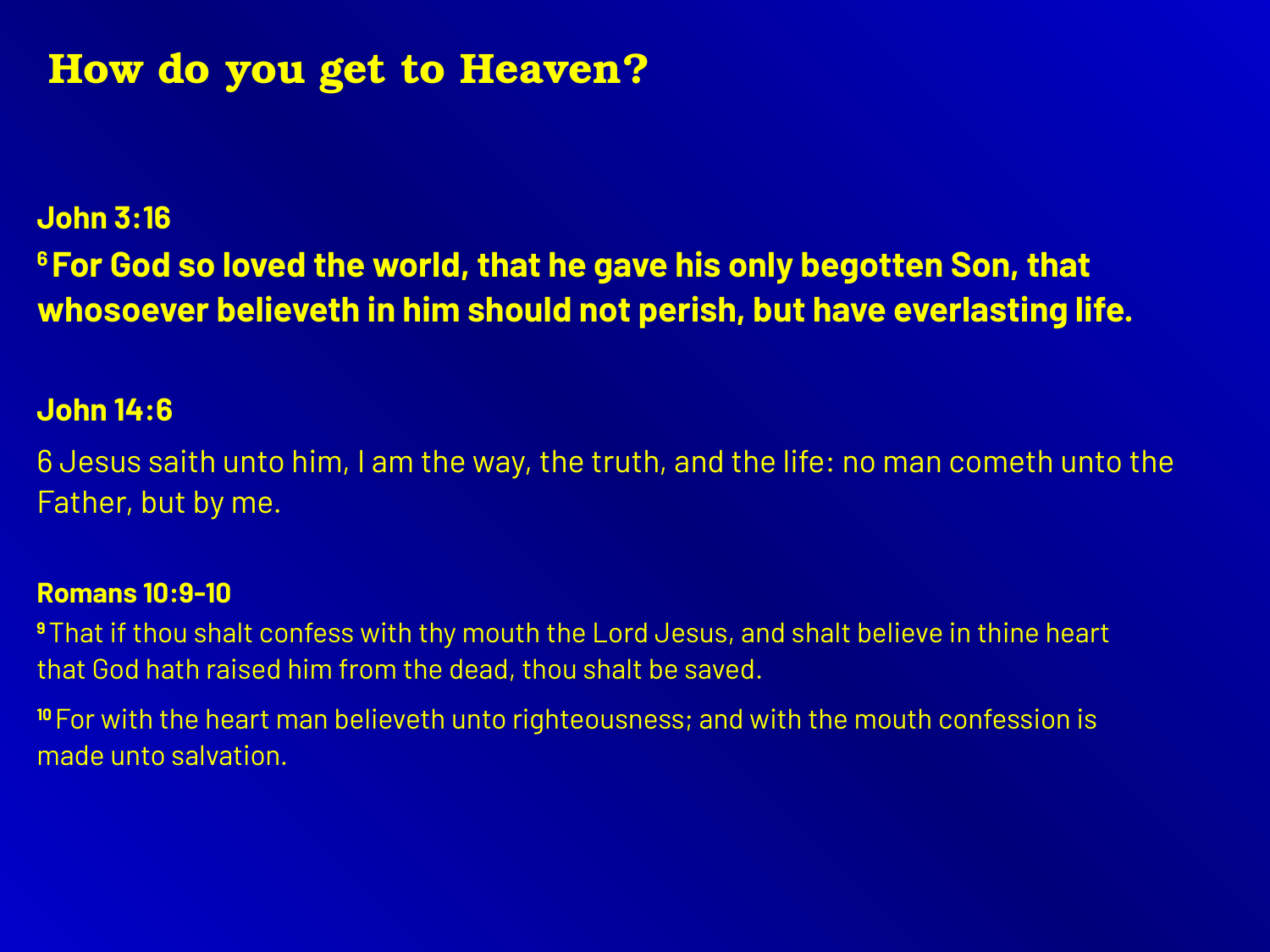

How do you get to Heaven?
John 3:16
6 For God so loved the world, that he gave his only begotten Son, that whosoever believeth in him should not perish, but have everlasting life.
John 14:6
6 Jesus saith unto him, I am the way, the truth, and the life: no man cometh unto the Father, but by me.
Romans 10:9-10
9 That if thou shalt confess with thy mouth the Lord Jesus, and shalt believe in thine heart that God hath raised him from the dead, thou shalt be saved.
10 For with the heart man believeth unto righteousness; and with the mouth confession is made unto salvation.